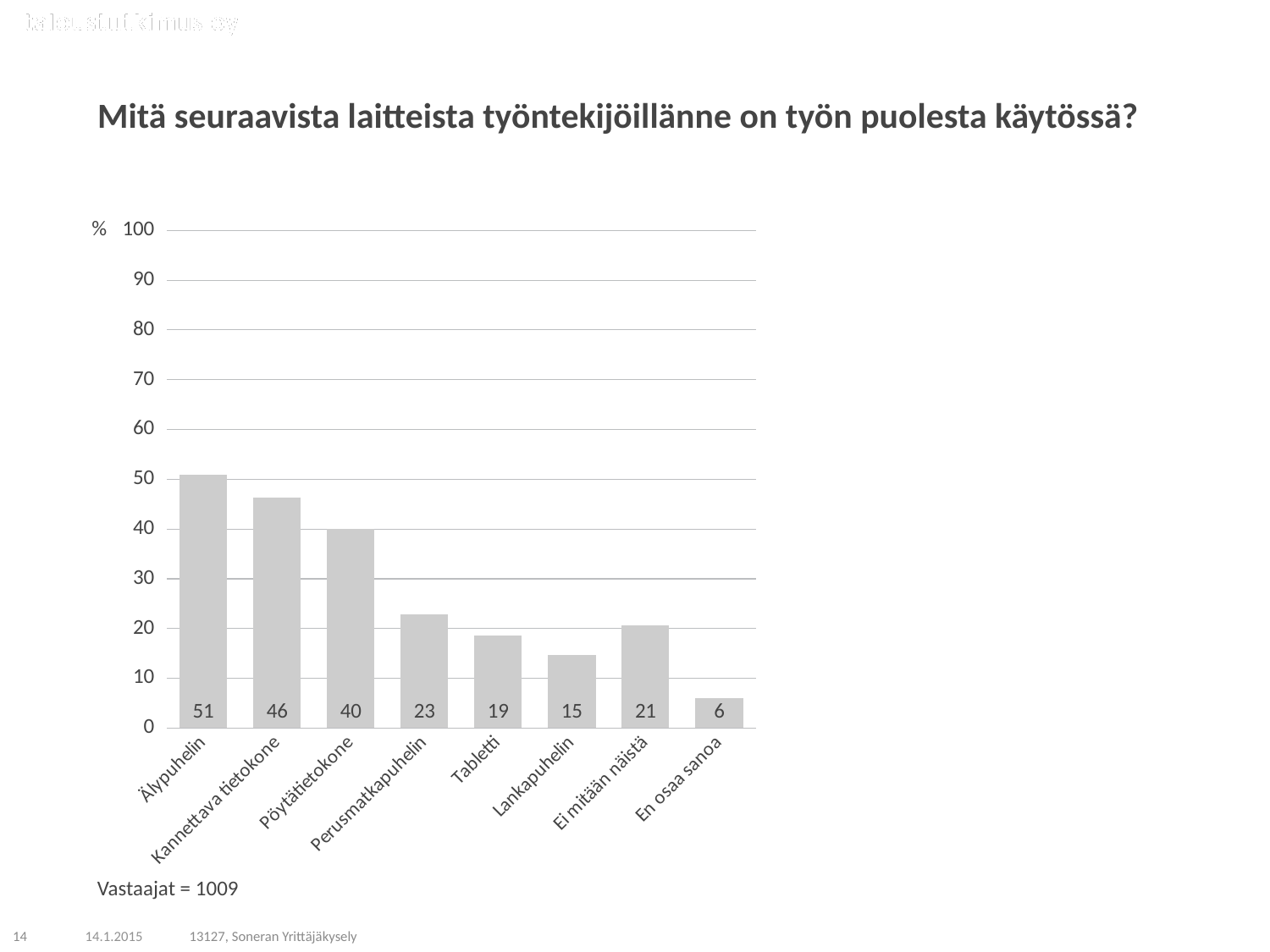

Mitä seuraavista laitteista työntekijöillänne on työn puolesta käytössä?

### Chart

| Category | Kaikki | Laitteiden käyttö |
|---|---|---|
| Älypuhelin | 50.84242 | None |
| Kannettava tietokone | 46.38256000000001 | None |
| Pöytätietokone | 40.03964000000001 | None |
| Perusmatkapuhelin | 22.79485 | None |
| Tabletti | 18.63231 | None |
| Lankapuhelin | 14.66799 | None |
| Ei mitään näistä | 20.61447 | None |
| En osaa sanoa | 5.94648 | None |
Vastaajat = 1009
14
14.1.2015
13127, Soneran Yrittäjäkysely